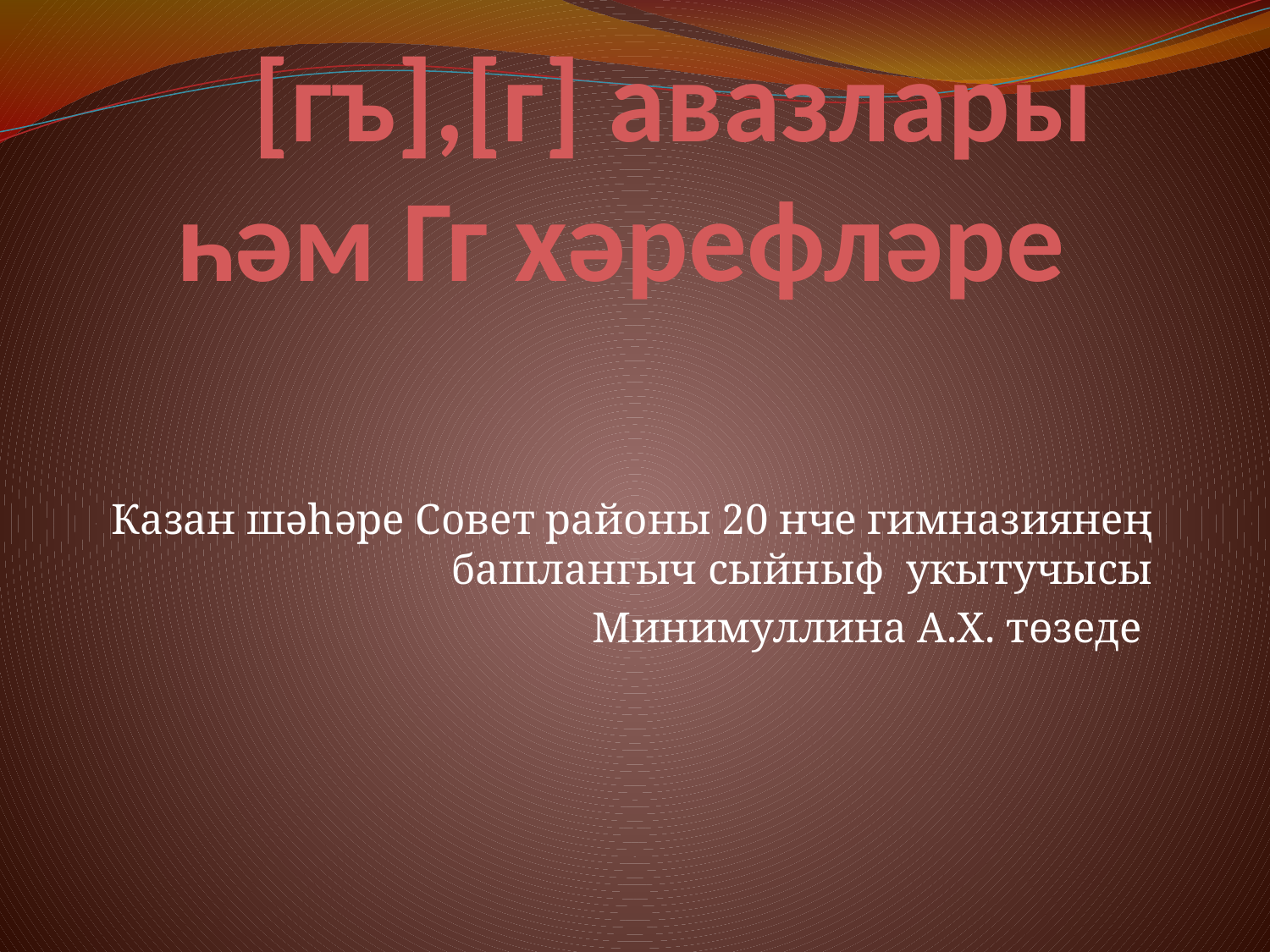

# [гъ],[г] авазлары һәм Гг хәрефләре
Казан шәһәре Совет районы 20 нче гимназиянең башлангыч сыйныф  укытучысы
 Минимуллина А.Х. төзеде